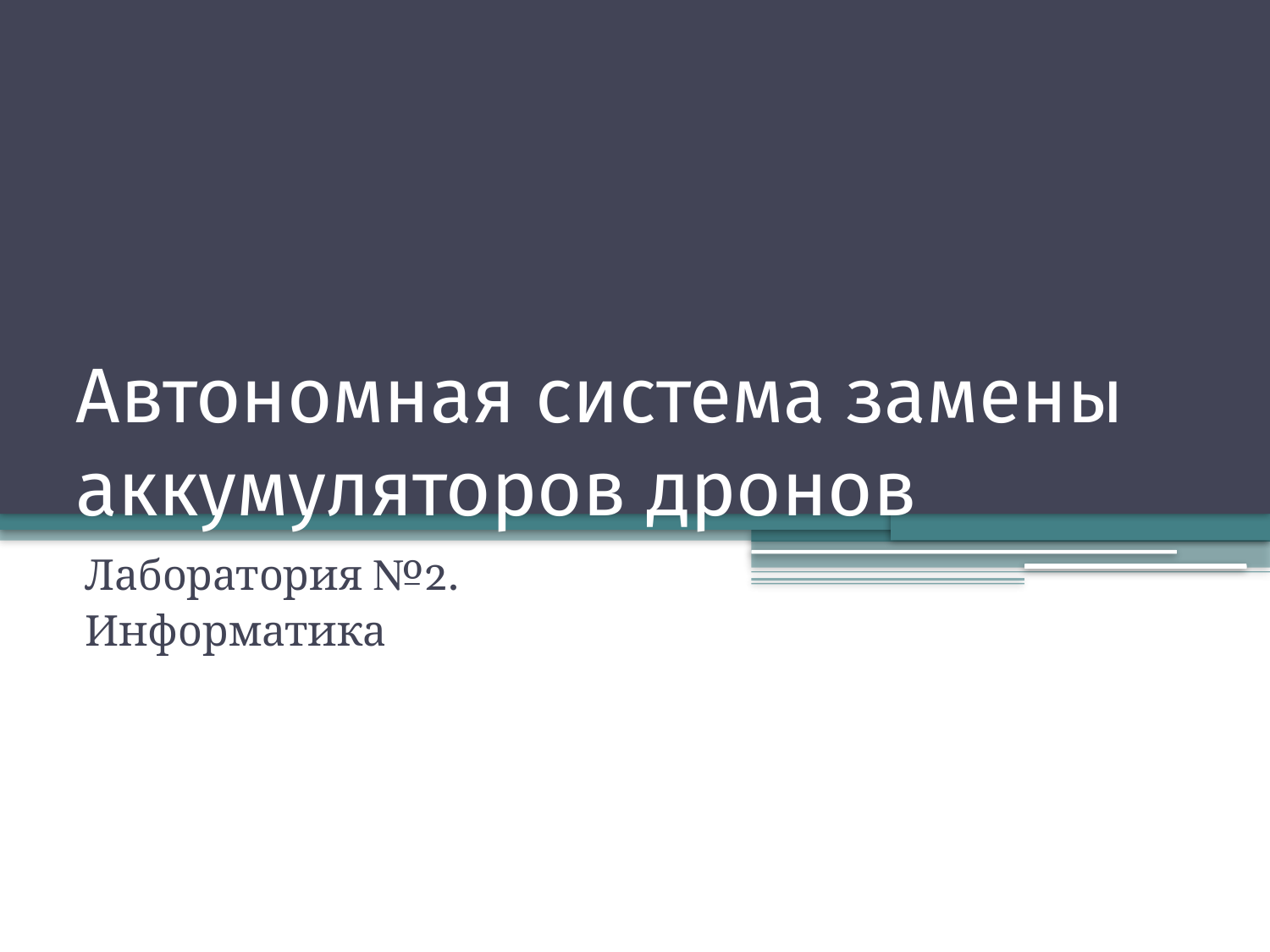

# Автономная система замены аккумуляторов дронов
Лаборатория №2.
Информатика